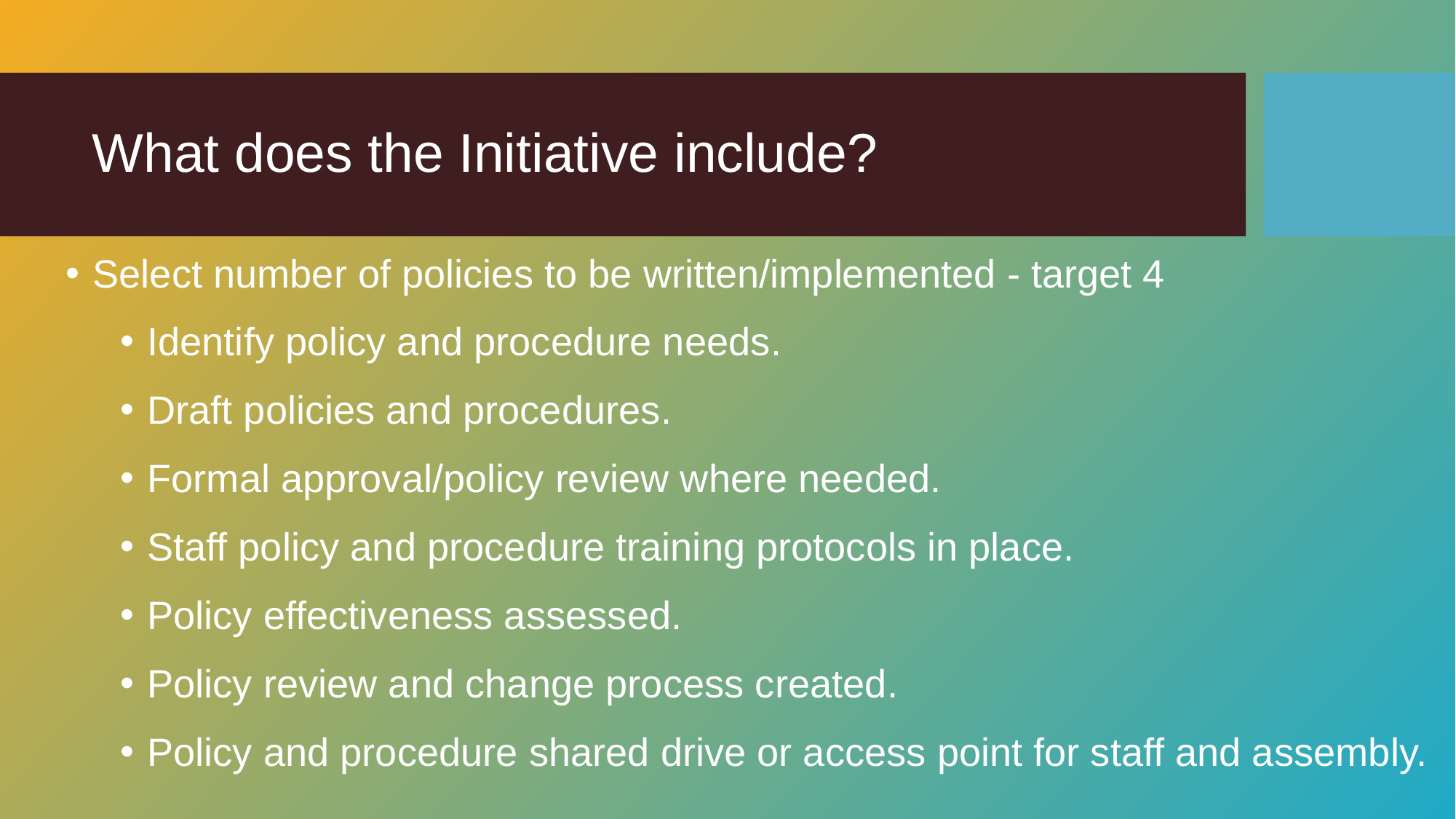

# What does the Initiative include?
Select number of policies to be written/implemented - target 4
Identify policy and procedure needs.
Draft policies and procedures.
Formal approval/policy review where needed.
Staff policy and procedure training protocols in place.
Policy effectiveness assessed.
Policy review and change process created.
Policy and procedure shared drive or access point for staff and assembly.